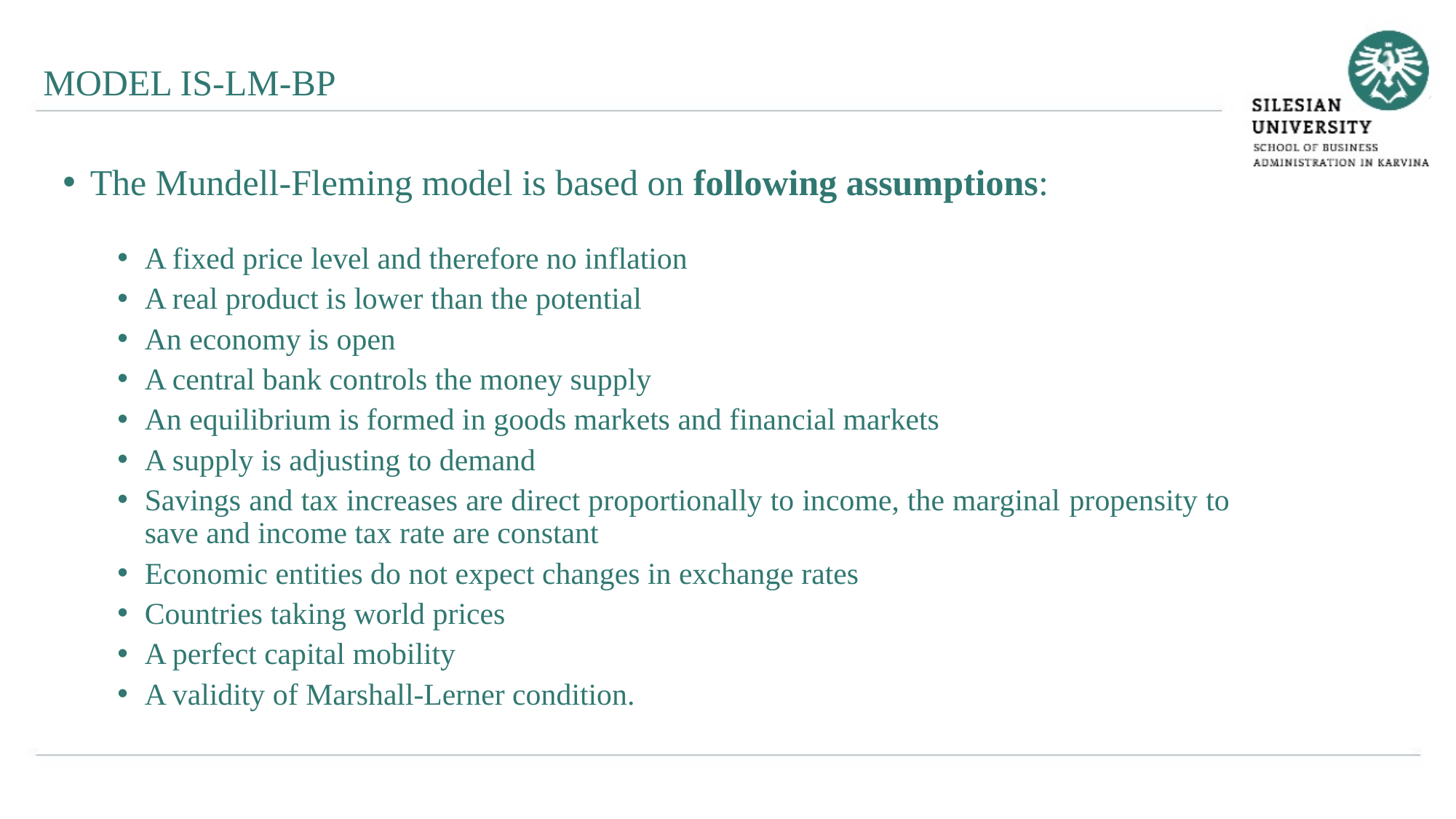

MODEL IS-LM-BP
The Mundell-Fleming model is based on following assumptions:

A fixed price level and therefore no inflation
A real product is lower than the potential
An economy is open
A central bank controls the money supply
An equilibrium is formed in goods markets and financial markets
A supply is adjusting to demand
Savings and tax increases are direct proportionally to income, the marginal propensity to save and income tax rate are constant
Economic entities do not expect changes in exchange rates
Countries taking world prices
A perfect capital mobility
A validity of Marshall-Lerner condition.